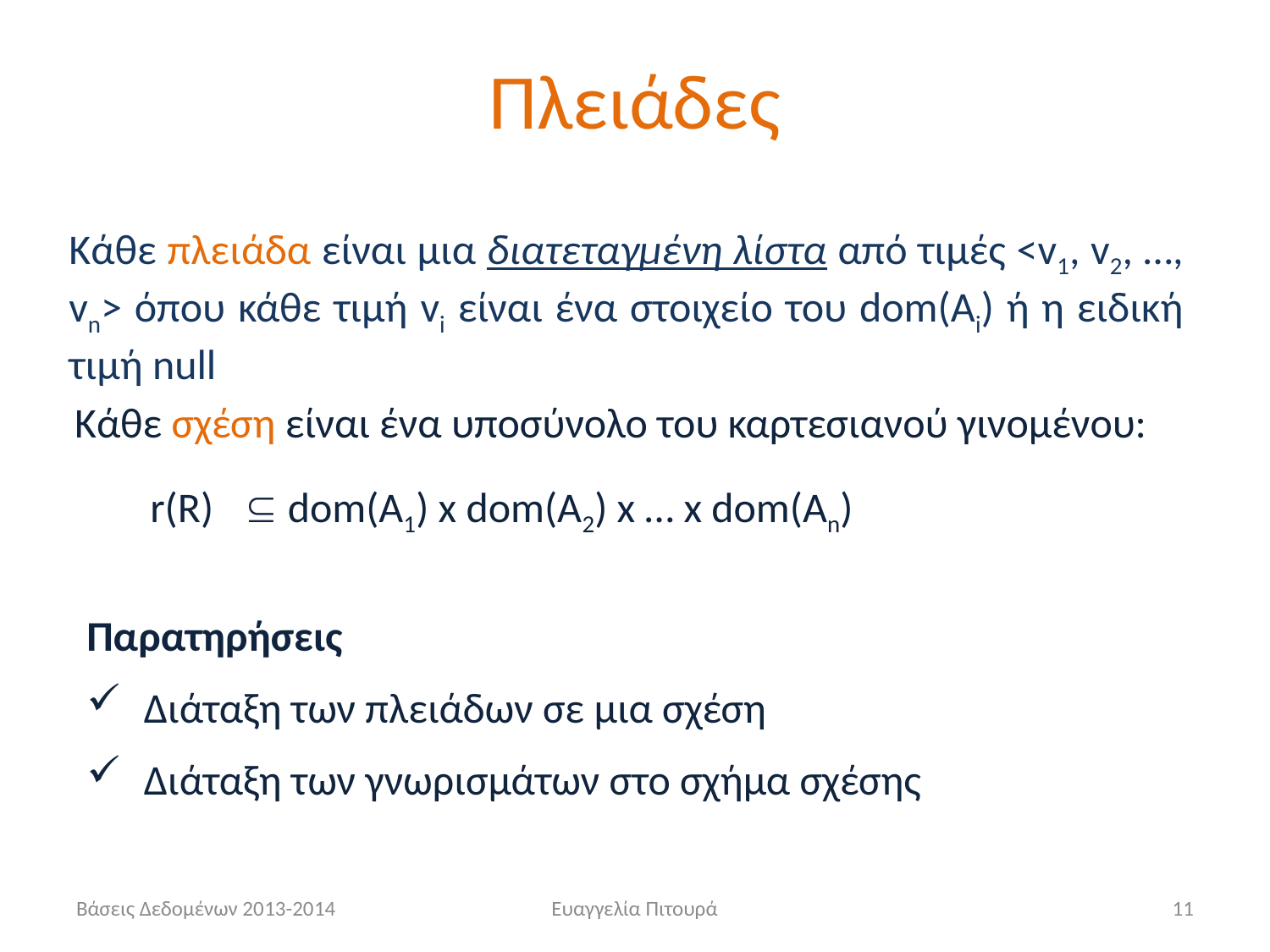

# Πλειάδες
Κάθε πλειάδα είναι μια διατεταγμένη λίστα από τιμές <v1, v2, …, vn> όπου κάθε τιμή vi είναι ένα στοιχείο του dom(Ai) ή η ειδική τιμή null
Κάθε σχέση είναι ένα υποσύνολο του καρτεσιανού γινομένου:
r(R)  ⊆ dom(A1) x dom(A2) x … x dom(An)
Παρατηρήσεις
 Διάταξη των πλειάδων σε μια σχέση
 Διάταξη των γνωρισμάτων στο σχήμα σχέσης
Βάσεις Δεδομένων 2013-2014
Ευαγγελία Πιτουρά
11